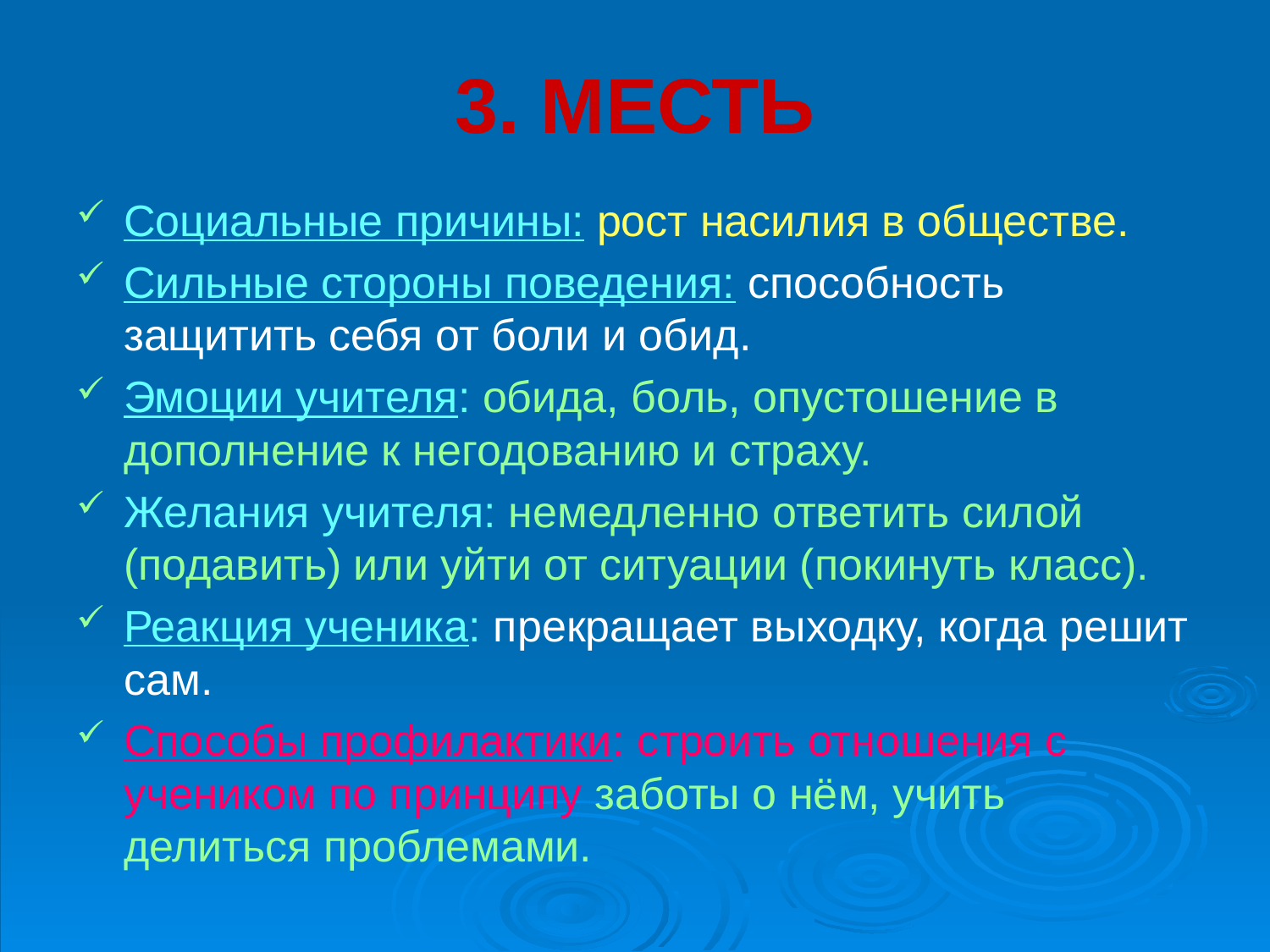

# 3. МЕСТЬ
Социальные причины: рост насилия в обществе.
Сильные стороны поведения: способность защитить себя от боли и обид.
Эмоции учителя: обида, боль, опустошение в дополнение к негодованию и страху.
Желания учителя: немедленно ответить силой (подавить) или уйти от ситуации (покинуть класс).
Реакция ученика: прекращает выходку, когда решит сам.
Способы профилактики: строить отношения с учеником по принципу заботы о нём, учить делиться проблемами.